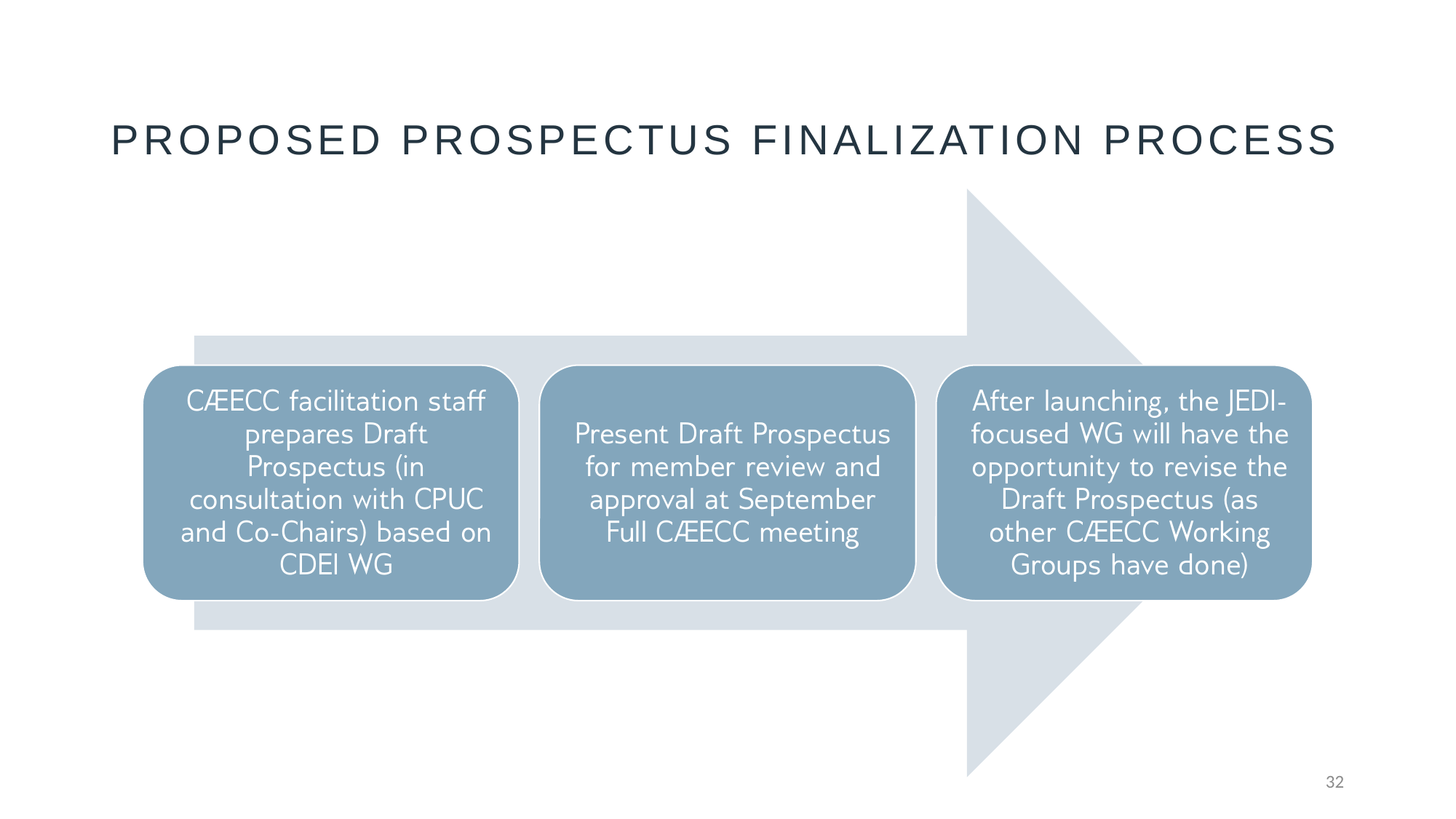

# Proposed prospectus finalization process
CAEECC facilitation staff prepares Draft Prospectus (in consultation with CPUC and Co-Chairs) based on CDEI WG
Present Draft Prospectus for member review and approval at September Full CAEECC meeting
After launching, the JEDI-focused WG will have the opportunity to revise the Draft Prospectus (as other CAEECC Working Groups have done)
32